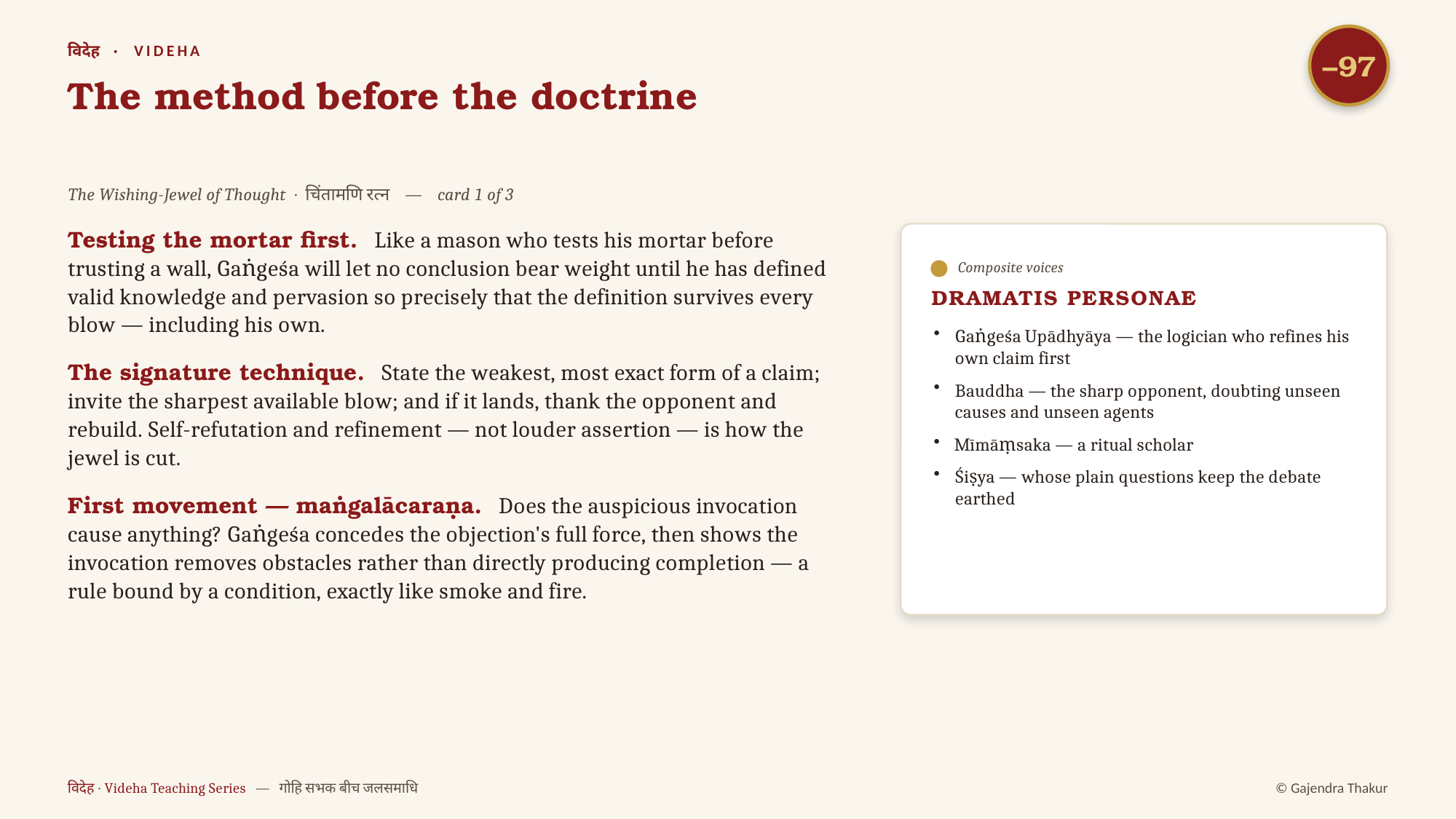

−97
विदेह  ·  VIDEHA
The method before the doctrine
The Wishing-Jewel of Thought  ·  चिंतामणि रत्न    —    card 1 of 3
Testing the mortar first.  Like a mason who tests his mortar before trusting a wall, Gaṅgeśa will let no conclusion bear weight until he has defined valid knowledge and pervasion so precisely that the definition survives every blow — including his own.
The signature technique.  State the weakest, most exact form of a claim; invite the sharpest available blow; and if it lands, thank the opponent and rebuild. Self-refutation and refinement — not louder assertion — is how the jewel is cut.
First movement — maṅgalācaraṇa.  Does the auspicious invocation cause anything? Gaṅgeśa concedes the objection's full force, then shows the invocation removes obstacles rather than directly producing completion — a rule bound by a condition, exactly like smoke and fire.

Composite voices

DRAMATIS PERSONAE
Gaṅgeśa Upādhyāya — the logician who refines his own claim first
Bauddha — the sharp opponent, doubting unseen causes and unseen agents
Mīmāṃsaka — a ritual scholar
Śiṣya — whose plain questions keep the debate earthed
विदेह · Videha Teaching Series   —   गोहि सभक बीच जलसमाधि
© Gajendra Thakur